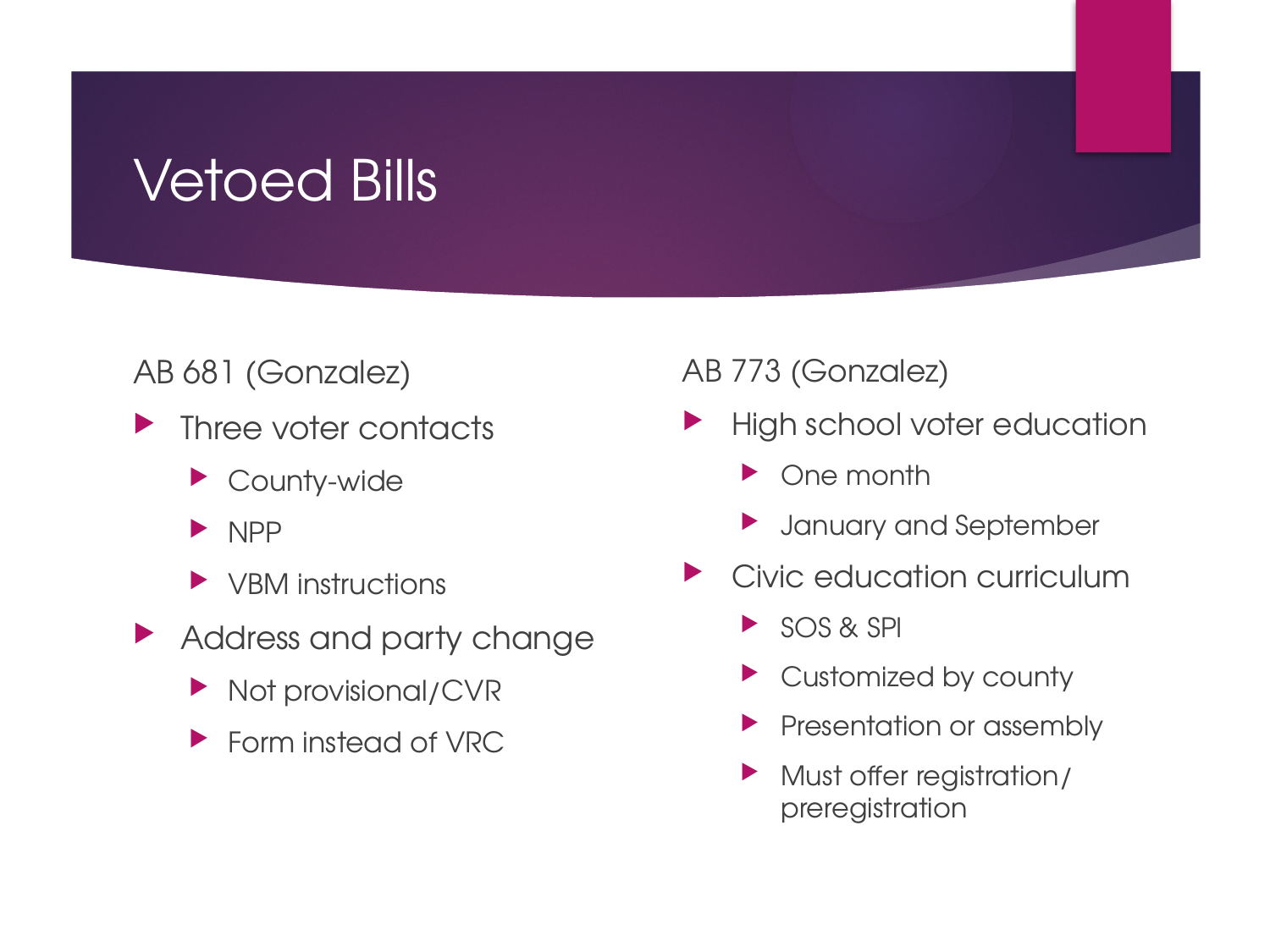

# Vetoed Bills
AB 681 (Gonzalez)
Three voter contacts
County-wide
NPP
VBM instructions
Address and party change
Not provisional/CVR
Form instead of VRC

AB 773 (Gonzalez)
High school voter education
One month
January and September
Civic education curriculum
SOS & SPI
Customized by county
Presentation or assembly
Must offer registration/ preregistration